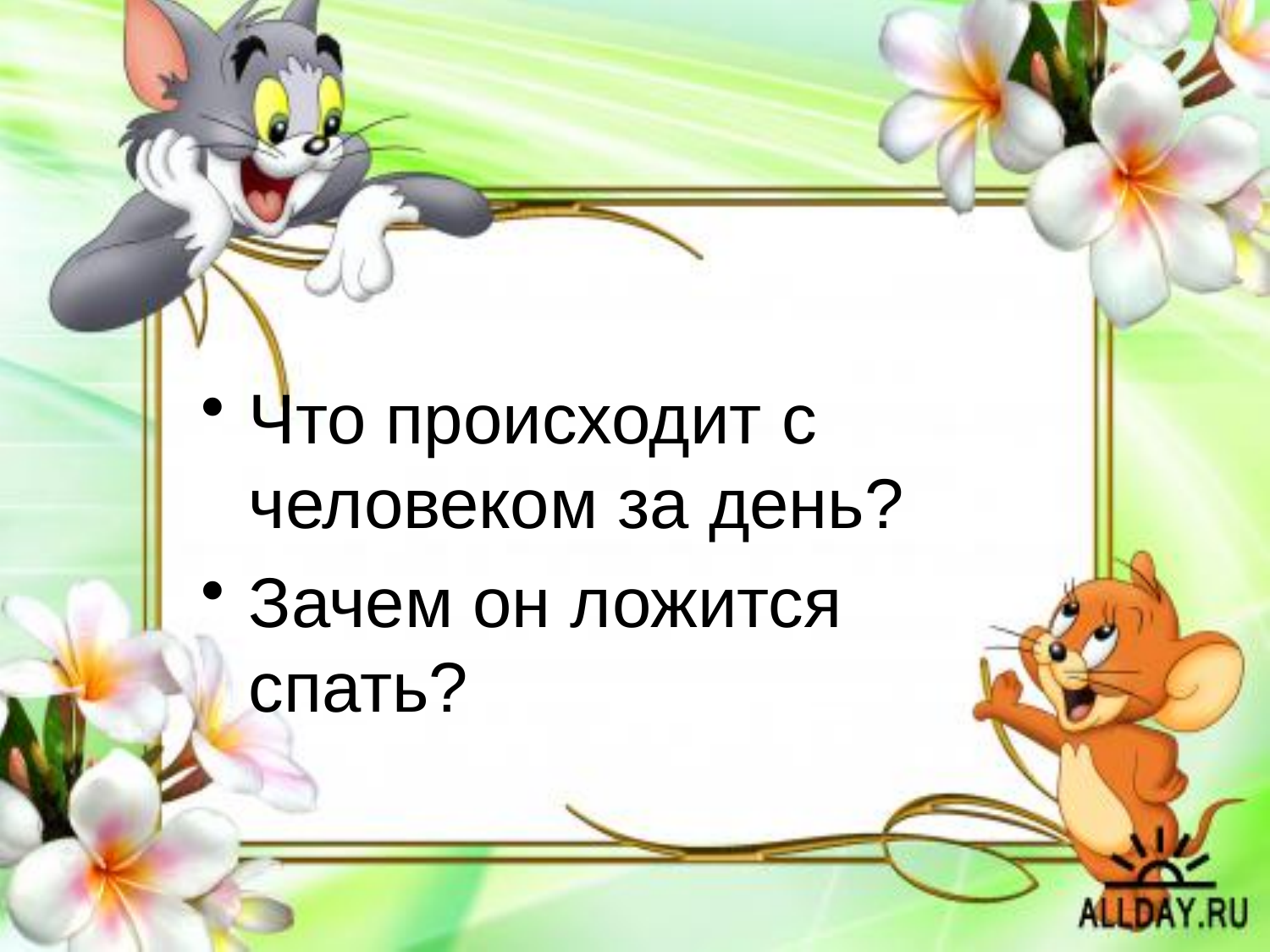

#
Что происходит с человеком за день?
Зачем он ложится спать?